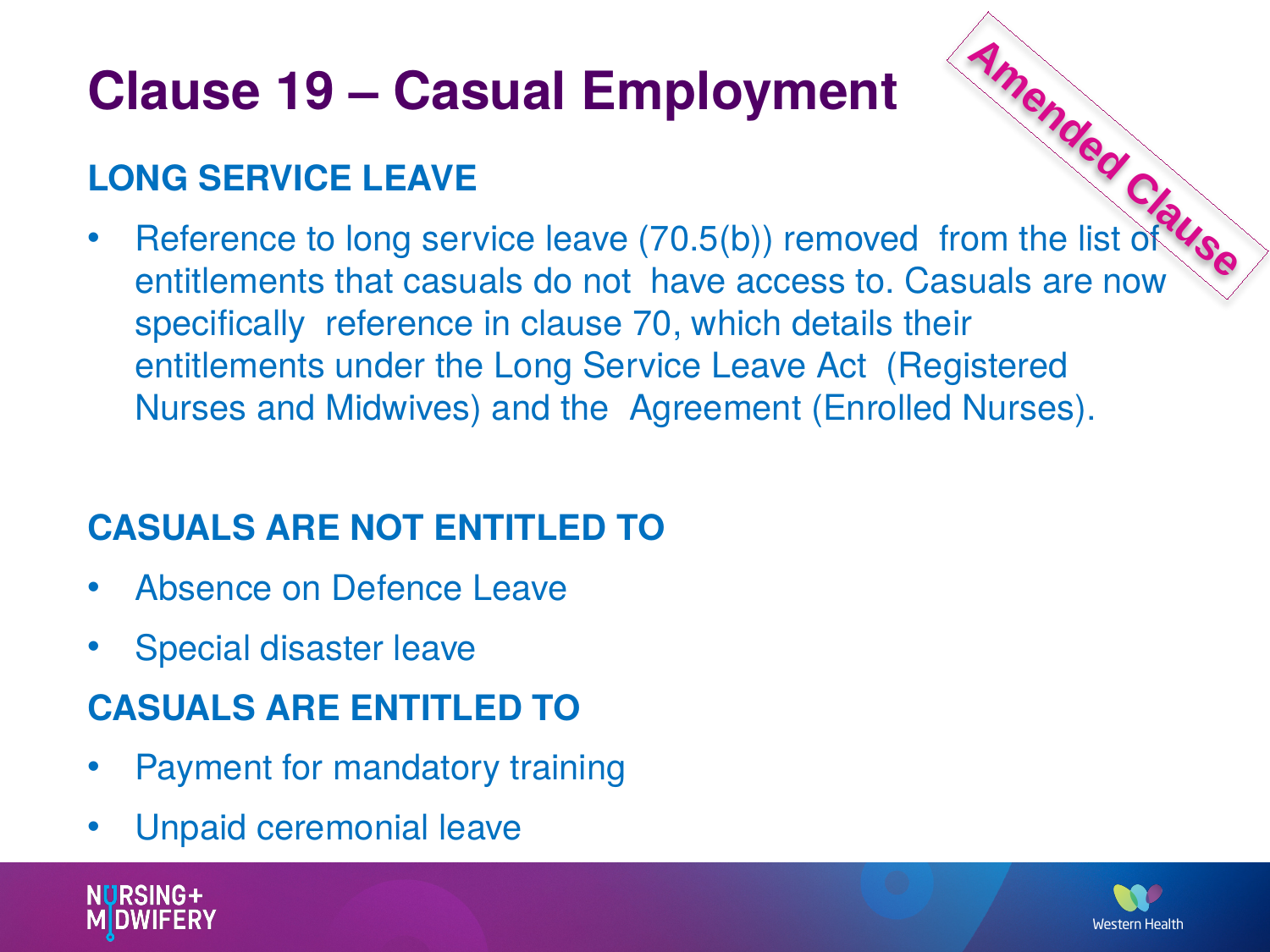

# Clause 19 – Casual Employment
Amended Clause
LONG SERVICE LEAVE
Reference to long service leave (70.5(b)) removed  from the list of entitlements that casuals do not  have access to. Casuals are now specifically  reference in clause 70, which details their  entitlements under the Long Service Leave Act  (Registered Nurses and Midwives) and the  Agreement (Enrolled Nurses).

CASUALS ARE NOT ENTITLED TO
Absence on Defence Leave
Special disaster leave
CASUALS ARE ENTITLED TO
Payment for mandatory training
Unpaid ceremonial leave